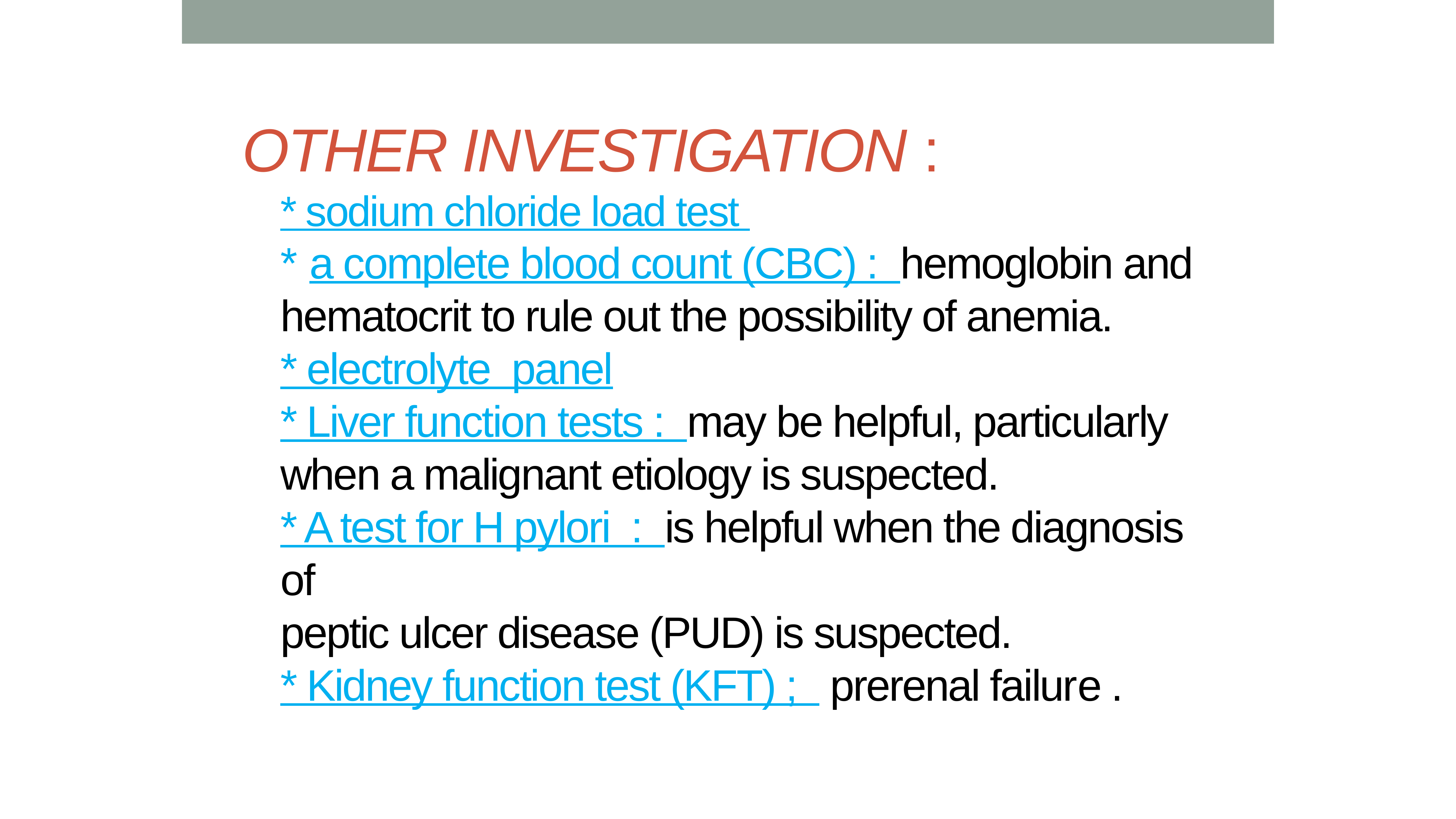

# OTHER INVESTIGATION : * sodium chloride load test * a complete blood count (CBC) :  hemoglobin and hematocrit to rule out the possibility of anemia. * electrolyte  panel * Liver function tests :  may be helpful, particularly when a malignant etiology is suspected. * A test for H pylori  :  is helpful when the diagnosis of peptic ulcer disease (PUD) is suspected. * Kidney function test (KFT) ;   prerenal failure .